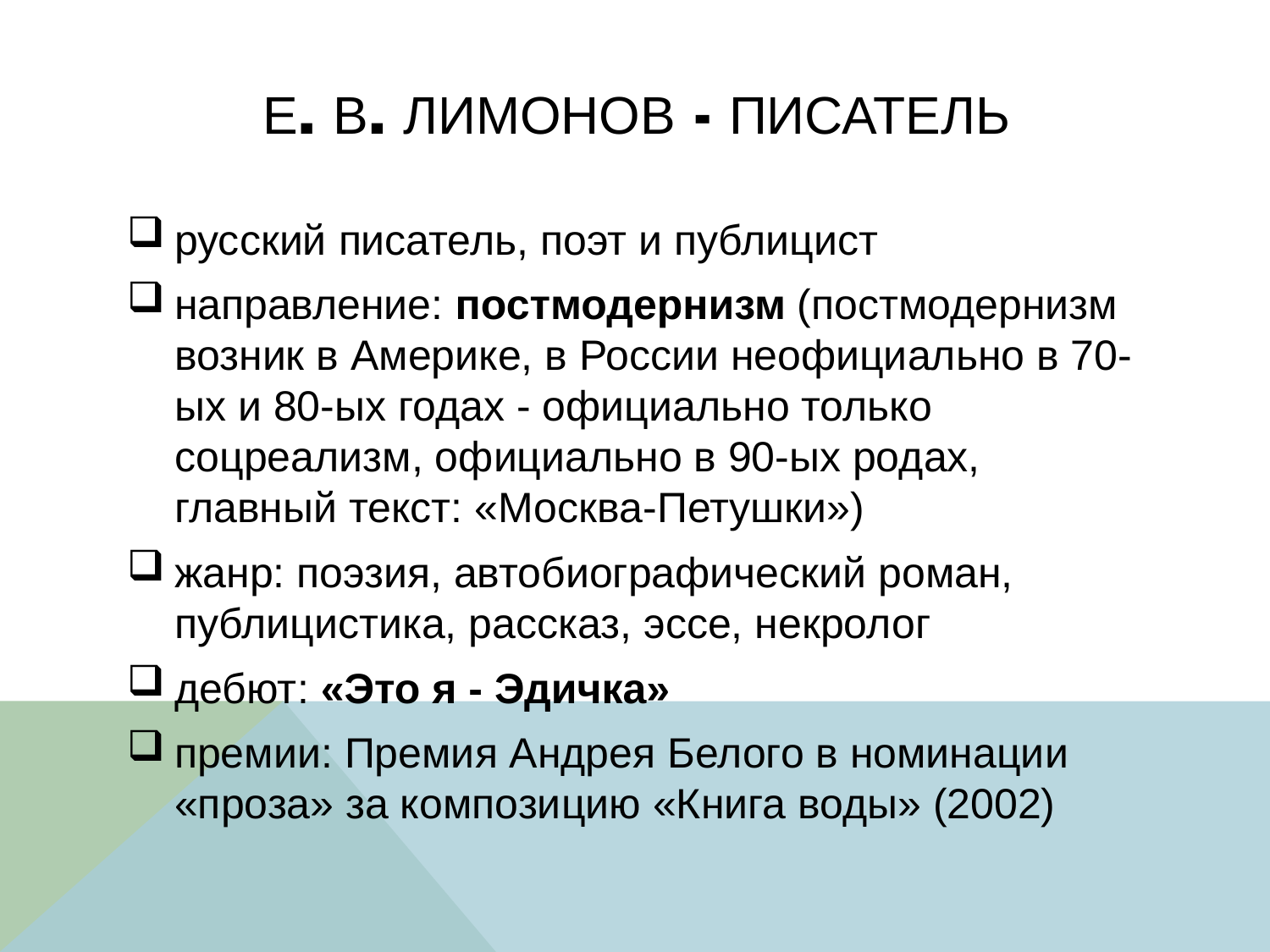

# Е. В. Лимонов - писатель
русский писатель, поэт и публицист
направление: постмодернизм (постмодернизм возник в Америке, в России неофициально в 70-ых и 80-ых годах - официально только соцреализм, официально в 90-ых родах, главный текст: «Москва-Петушки»)
жанр: поэзия, автобиографический роман, публицистика, рассказ, эссе, некролог
дебют: «Это я - Эдичка»
премии: Премия Андрея Белого в номинации «проза» за композицию «Книга воды» (2002)